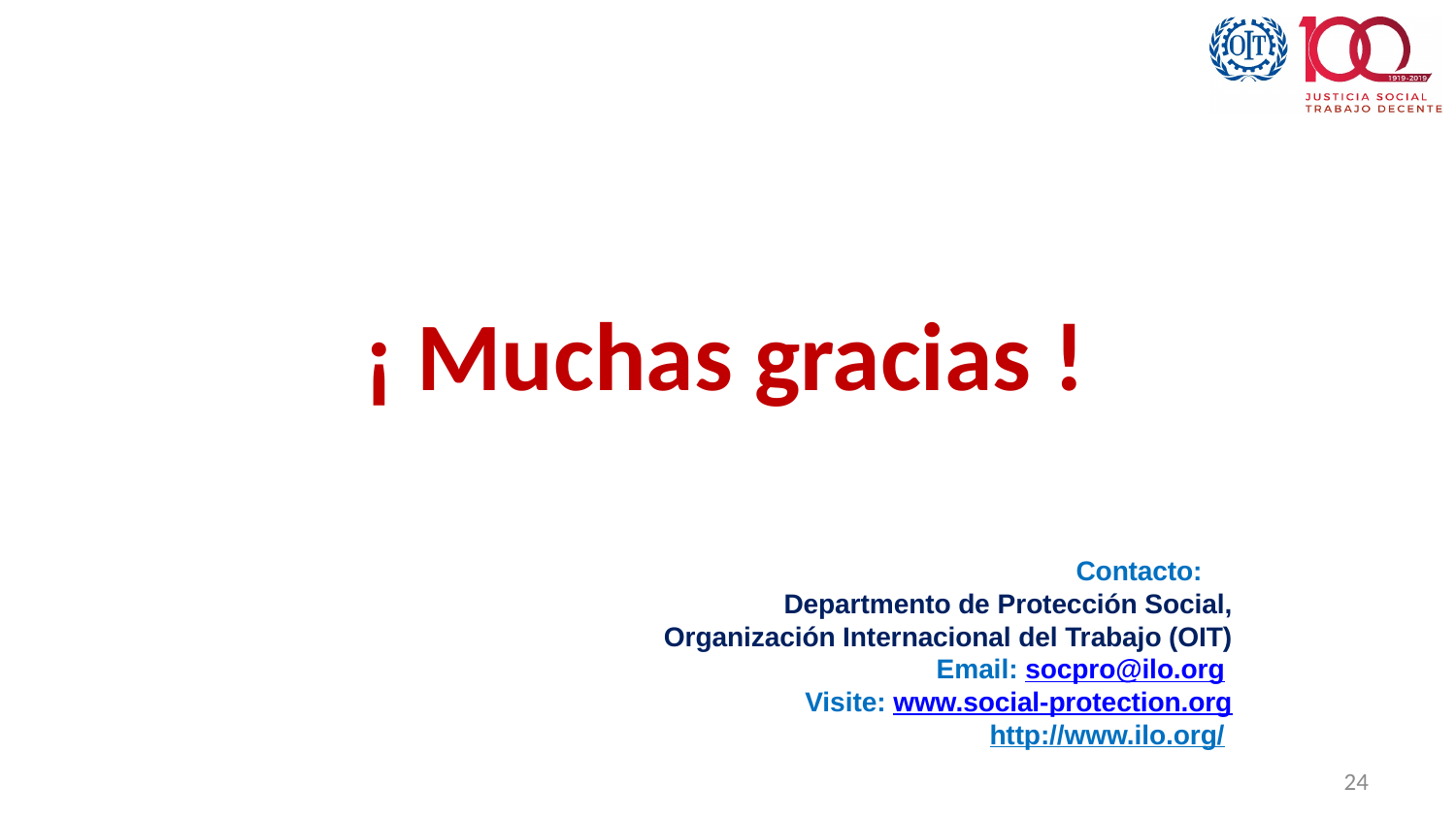

¡ Muchas gracias !
Contacto:
Departmento de Protección Social,
Organización Internacional del Trabajo (OIT)
Email: socpro@ilo.org
Visite: www.social-protection.org
http://www.ilo.org/

24